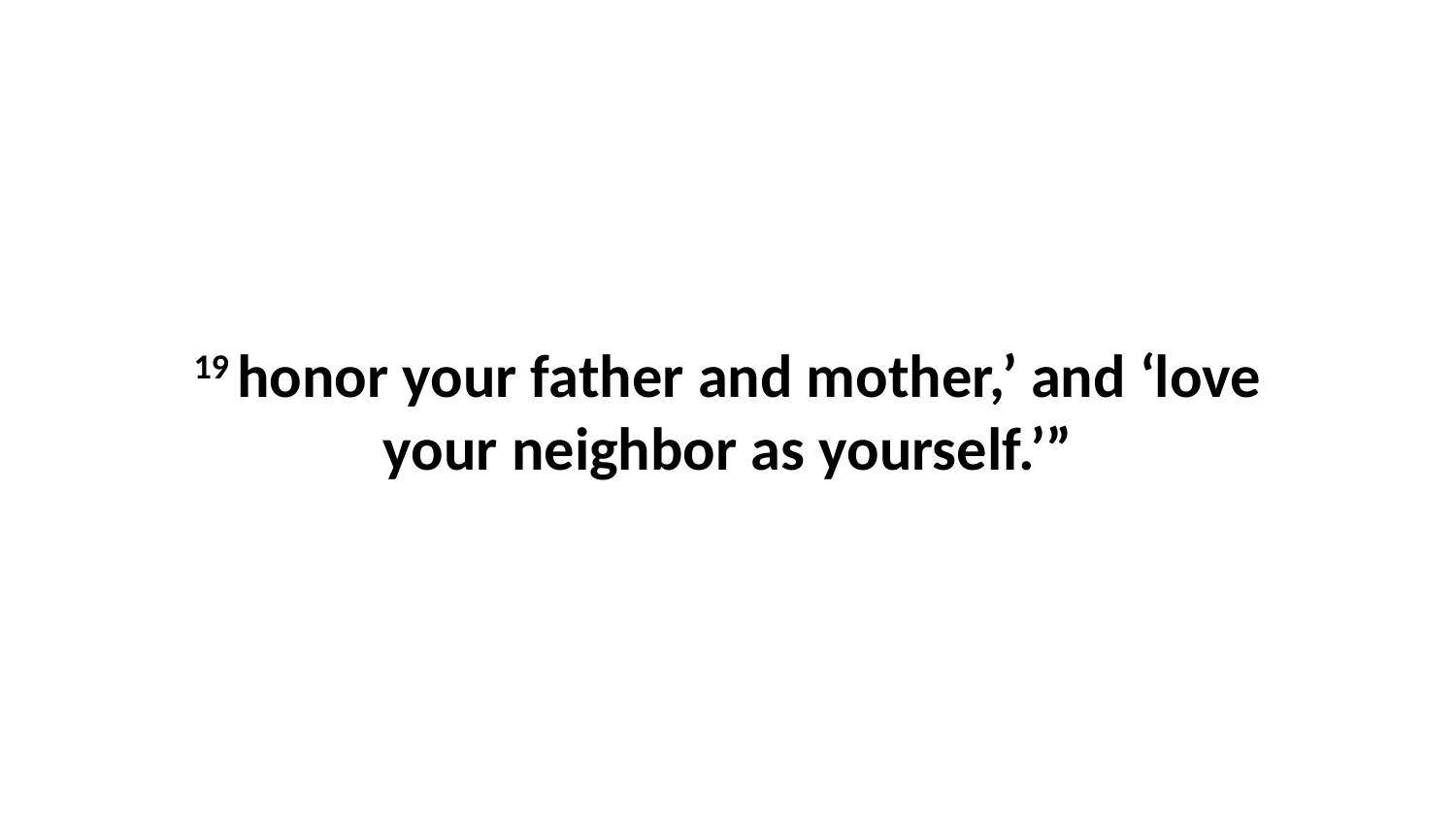

19 honor your father and mother,’ and ‘love your neighbor as yourself.’”